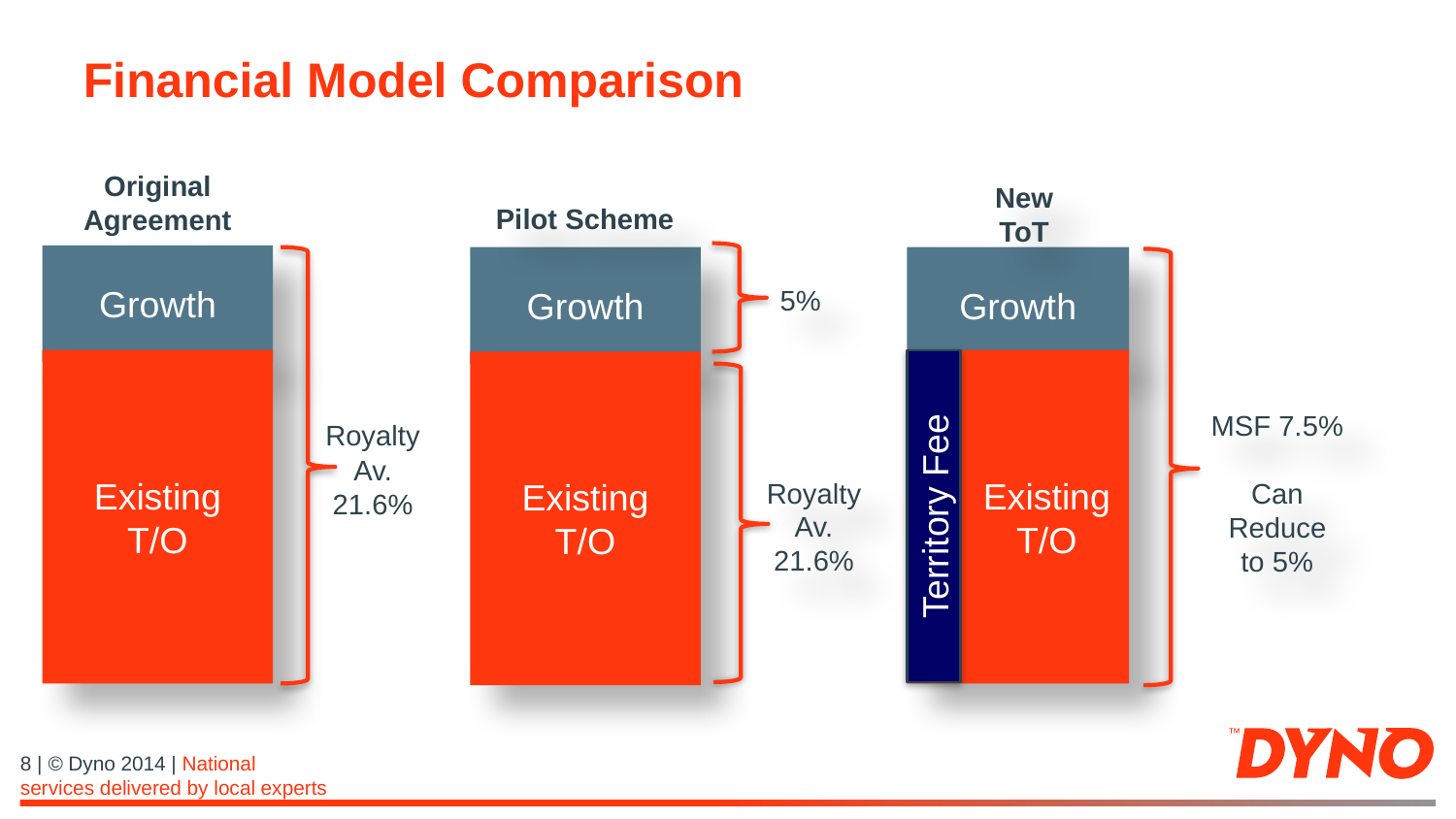

# Financial Model Comparison
Original
Agreement
New
ToT
Growth

Existing
T/O
Territory Fee
MSF 7.5%

Can
Reduce
to 5%
Pilot Scheme
Growth

5%
Existing
T/O

Royalty
Av.
21.6%

Growth

Existing
T/O
Royalty
Av.
21.6%
8 | © Dyno 2014 | National services delivered by local experts